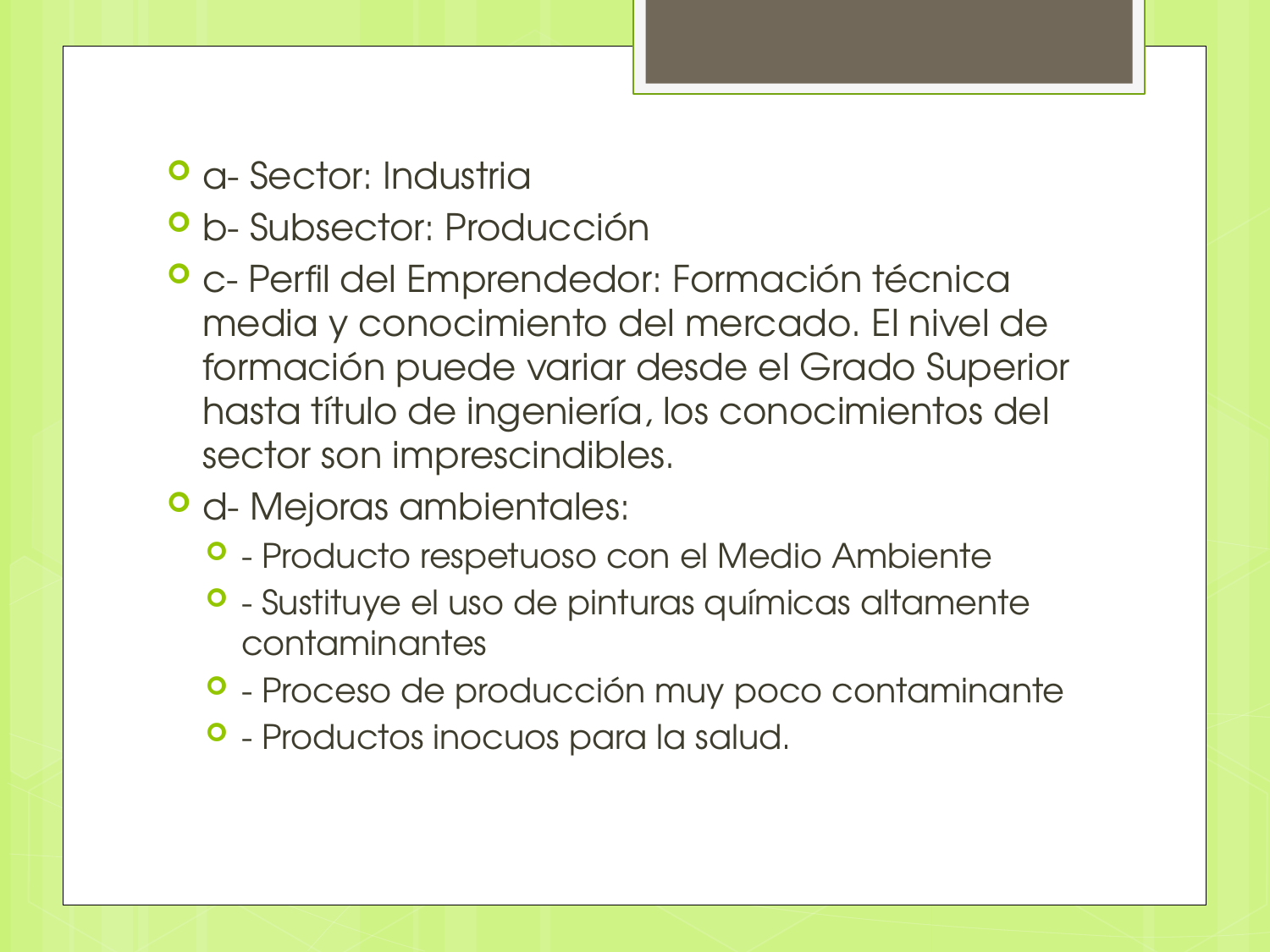

a- Sector: Industria
b- Subsector: Producción
c- Perfil del Emprendedor: Formación técnica media y conocimiento del mercado. El nivel de formación puede variar desde el Grado Superior hasta título de ingeniería, los conocimientos del sector son imprescindibles.
d- Mejoras ambientales:
- Producto respetuoso con el Medio Ambiente
- Sustituye el uso de pinturas químicas altamente contaminantes
- Proceso de producción muy poco contaminante
- Productos inocuos para la salud.